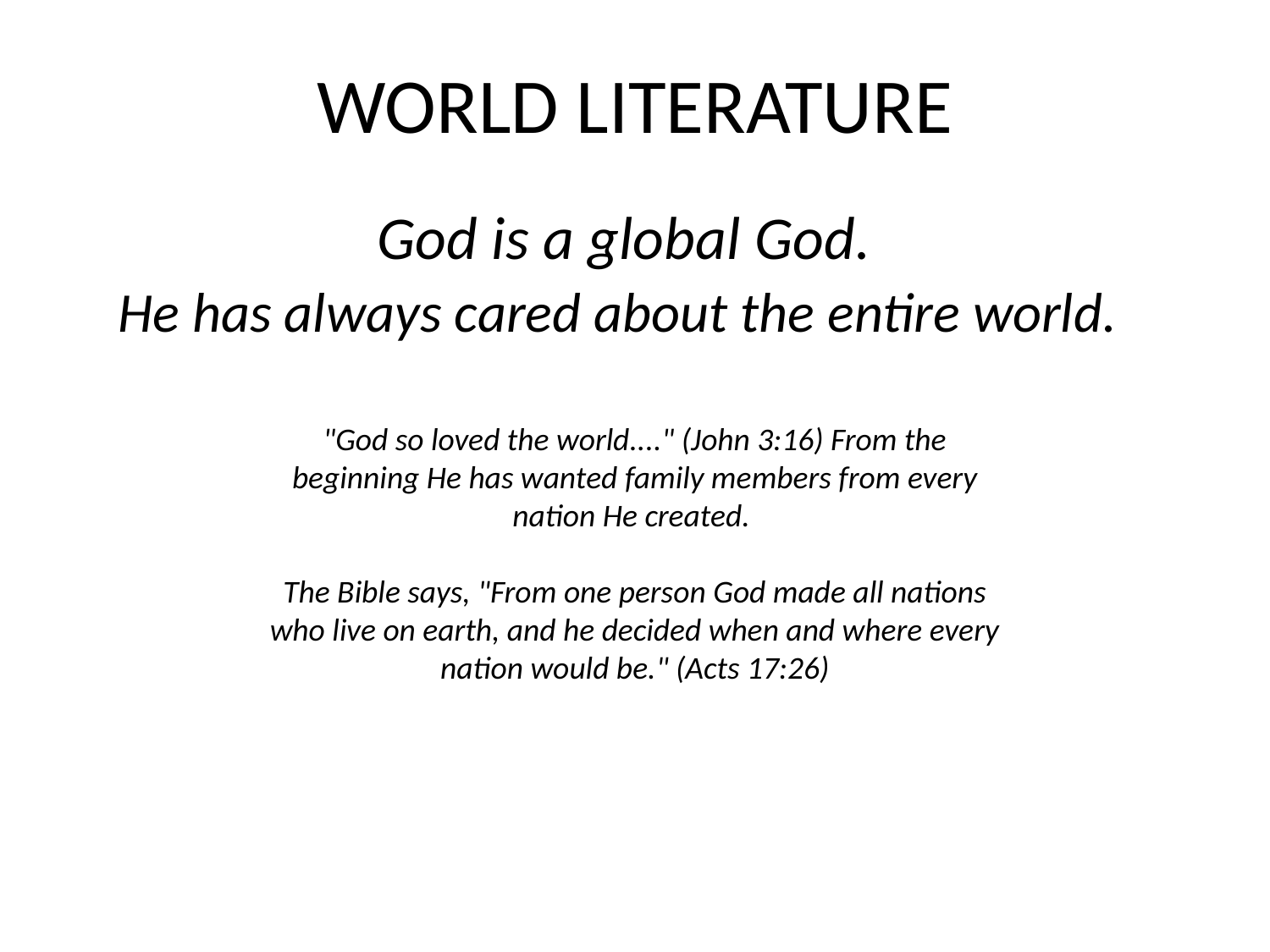

# WORLD LITERATURE
God is a global God.
He has always cared about the entire world.
"God so loved the world...." (John 3:16) From the beginning He has wanted family members from every nation He created.

The Bible says, "From one person God made all nations who live on earth, and he decided when and where every nation would be." (Acts 17:26)